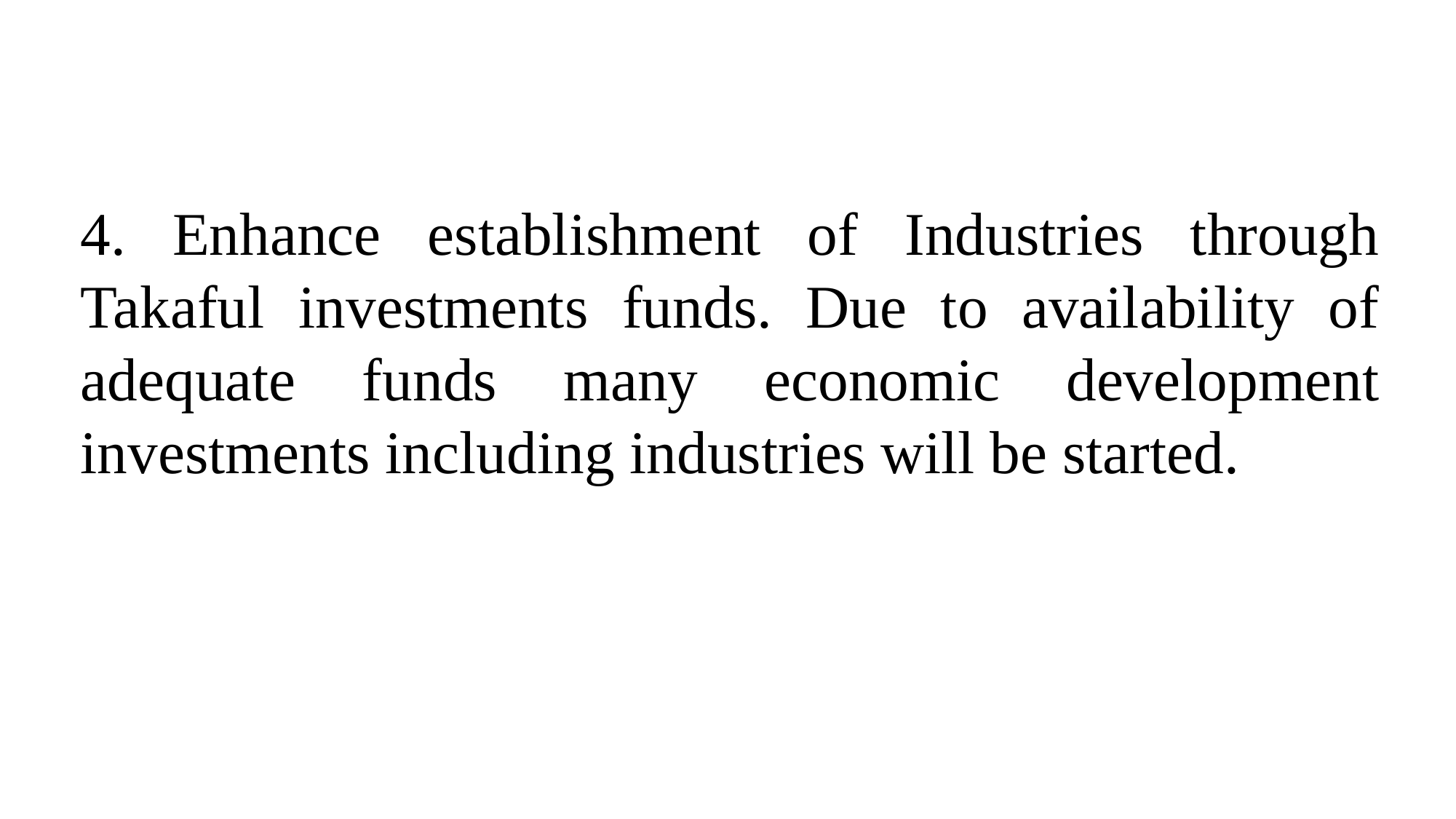

4. Enhance establishment of Industries through Takaful investments funds. Due to availability of adequate funds many economic development investments including industries will be started.